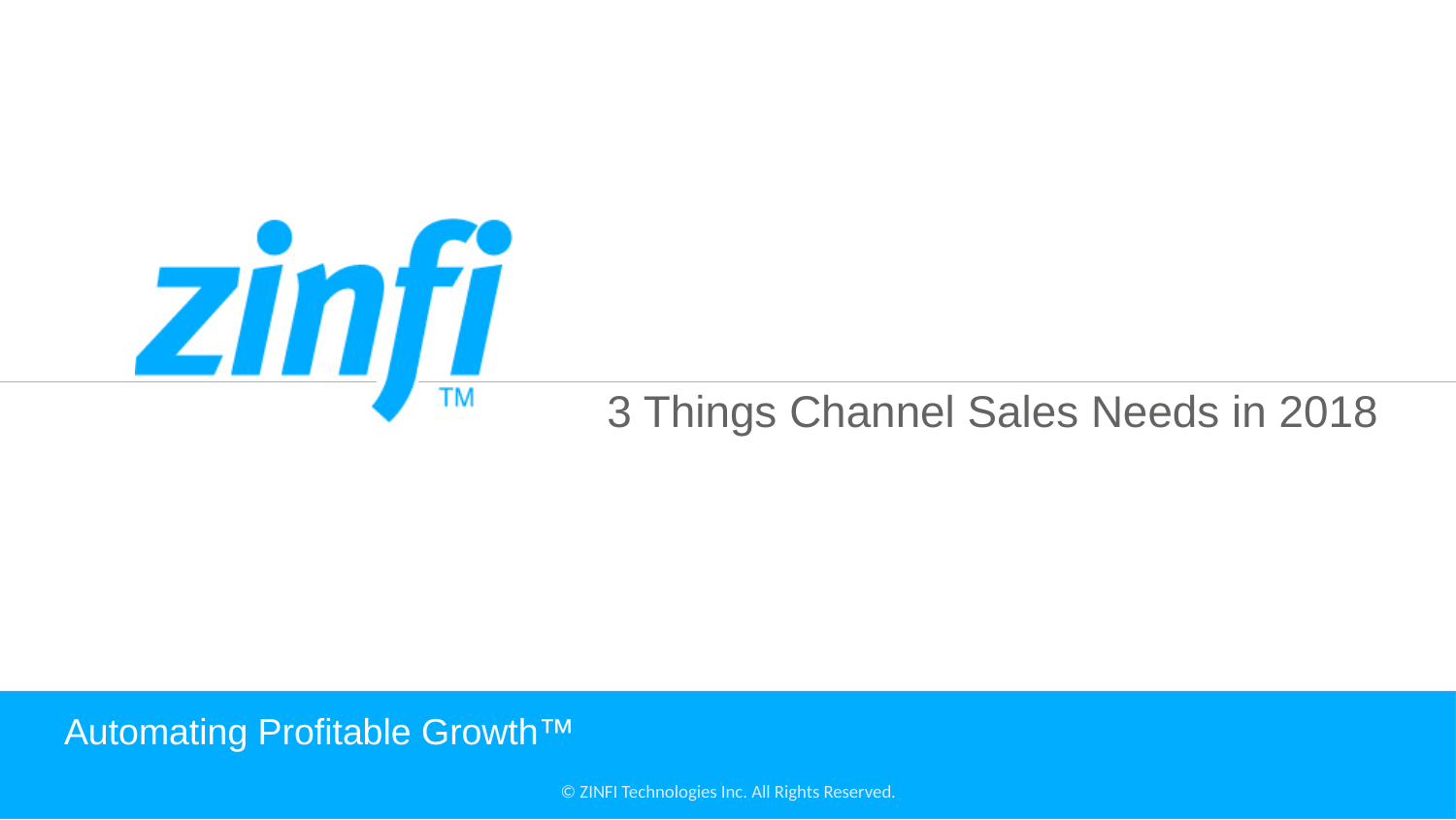

3 Things Channel Sales Needs in 2018
# Automating Profitable Growth™